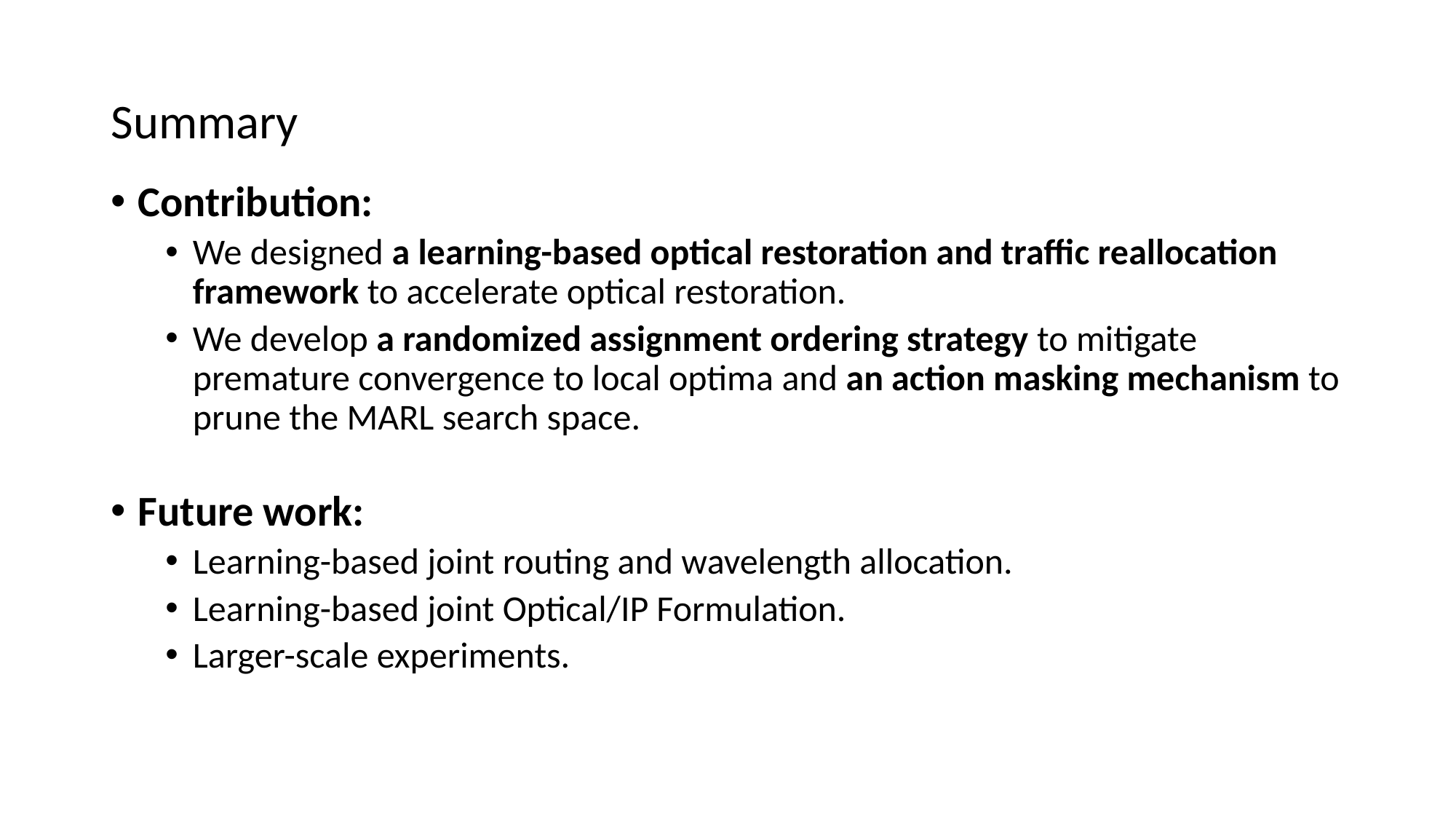

# Summary
Contribution:
We designed a learning-based optical restoration and traffic reallocation framework to accelerate optical restoration.
We develop a randomized assignment ordering strategy to mitigate premature convergence to local optima and an action masking mechanism to prune the MARL search space.
Future work:
Learning-based joint routing and wavelength allocation.
Learning-based joint Optical/IP Formulation.
Larger-scale experiments.